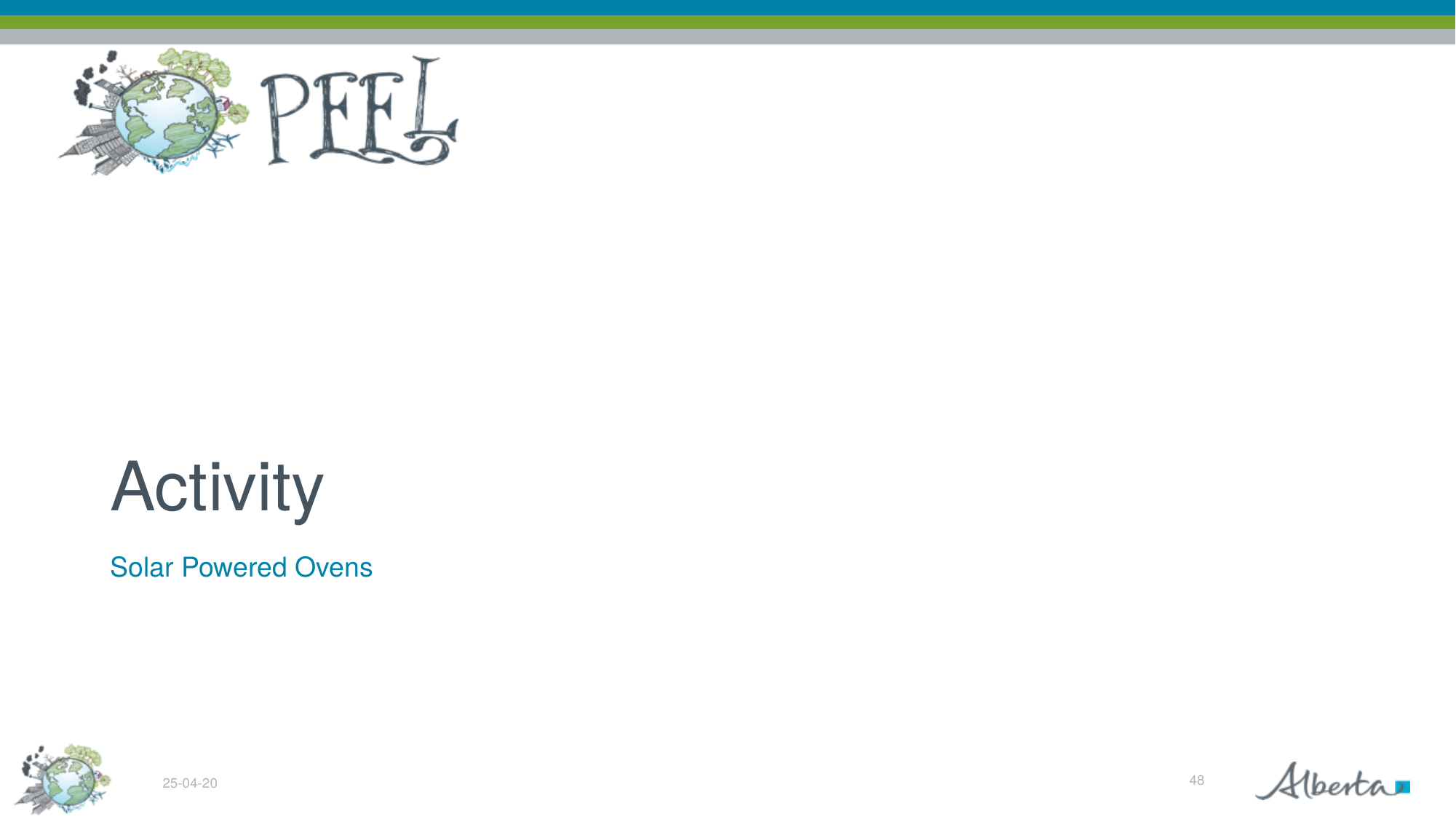

# Activity
Solar Powered Ovens
48
25-04-20